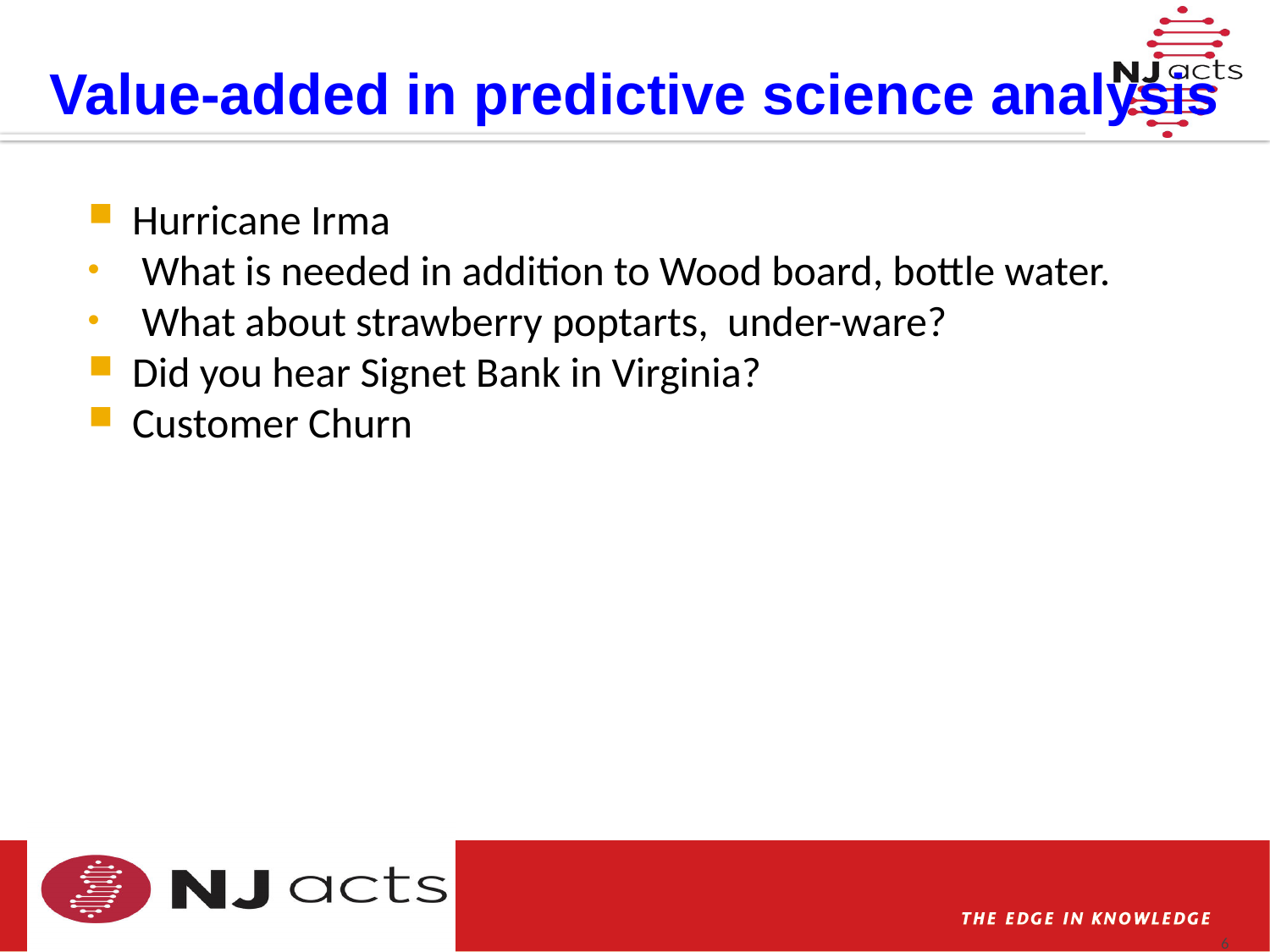

# Value-added in predictive science analysis
Hurricane Irma
 What is needed in addition to Wood board, bottle water.
 What about strawberry poptarts,  under-ware?
Did you hear Signet Bank in Virginia?
Customer Churn
6